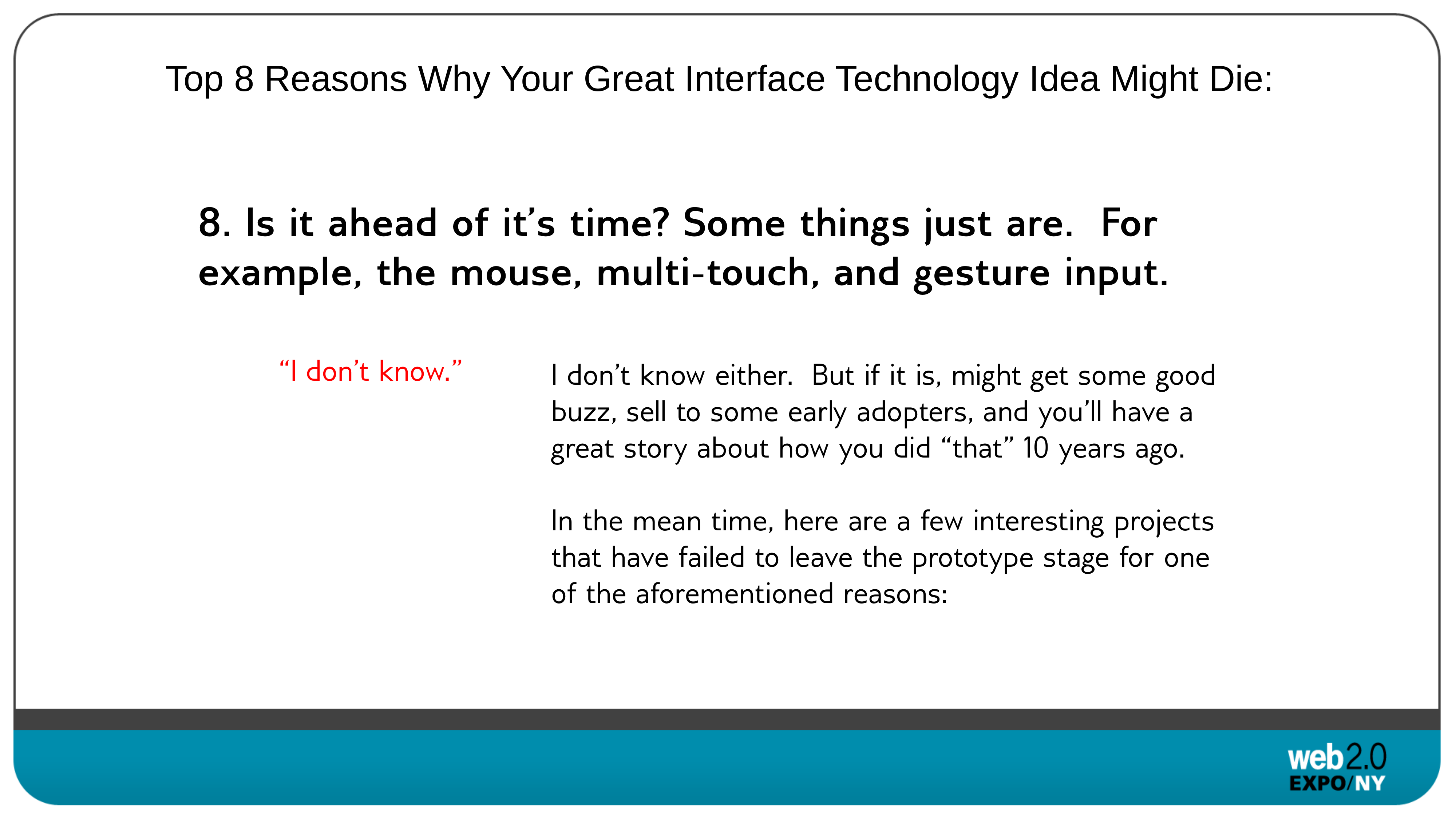

Top 8 Reasons Why Your Great Interface Technology Idea Might Die:
8. Is it ahead of it’s time? Some things just are.  For example, the mouse, multi-touch, and gesture input.
“I don’t know.”
I don’t know either.  But if it is, might get some good buzz, sell to some early adopters, and you’ll have a great story about how you did “that” 10 years ago.

In the mean time, here are a few interesting projects that have failed to leave the prototype stage for one of the aforementioned reasons: